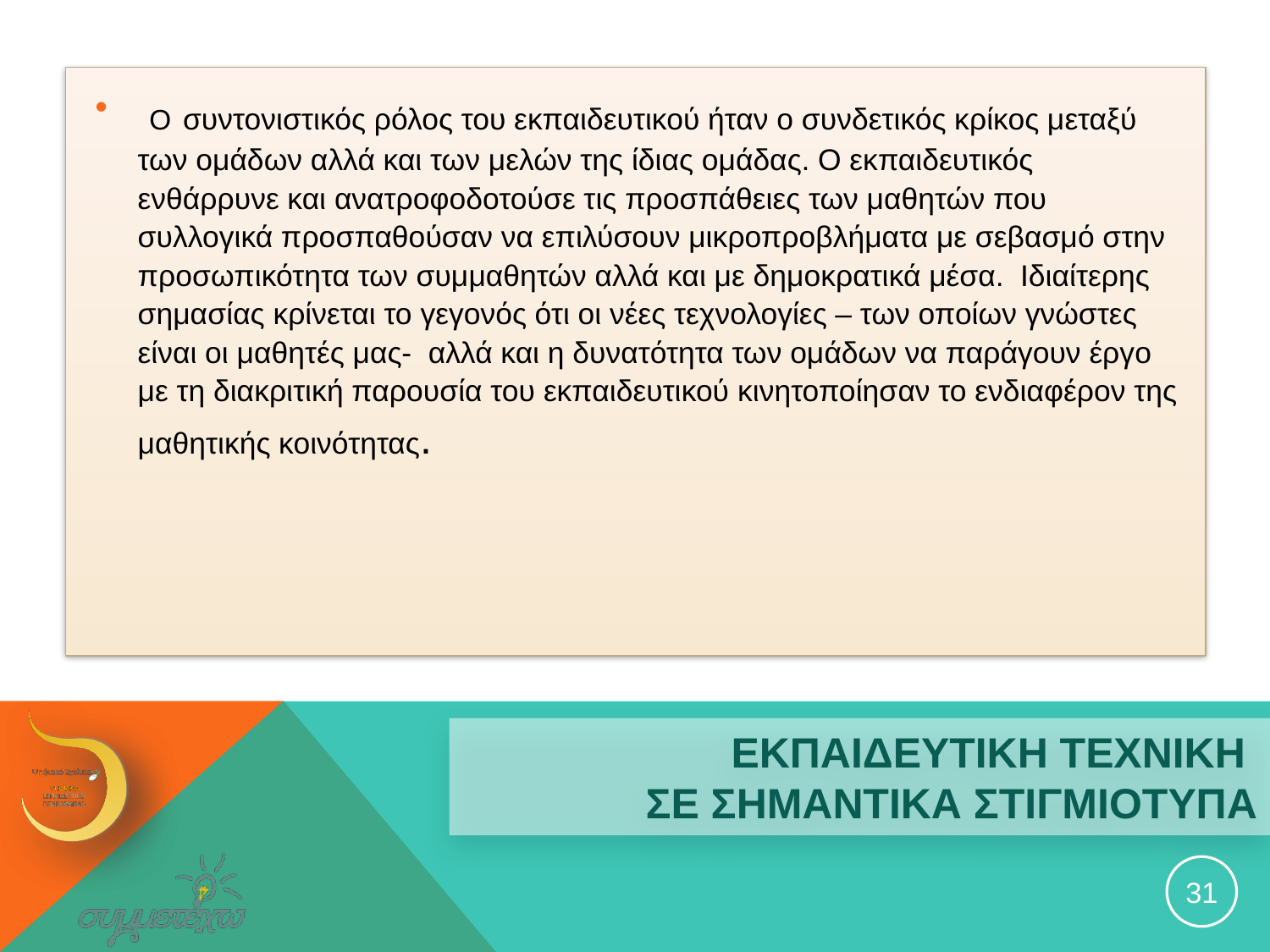

Ο συντονιστικός ρόλος του εκπαιδευτικού ήταν ο συνδετικός κρίκος μεταξύ των ομάδων αλλά και των μελών της ίδιας ομάδας. Ο εκπαιδευτικός ενθάρρυνε και ανατροφοδοτούσε τις προσπάθειες των μαθητών που συλλογικά προσπαθούσαν να επιλύσουν μικροπροβλήματα με σεβασμό στην προσωπικότητα των συμμαθητών αλλά και με δημοκρατικά μέσα.  Ιδιαίτερης σημασίας κρίνεται το γεγονός ότι οι νέες τεχνολογίες – των οποίων γνώστες είναι οι μαθητές μας-  αλλά και η δυνατότητα των ομάδων να παράγουν έργο με τη διακριτική παρουσία του εκπαιδευτικού κινητοποίησαν το ενδιαφέρον της μαθητικής κοινότητας.

# ΕΚΠΑΙΔΕΥΤΙΚΗ ΤΕΧΝΙΚΗ ΣΕ ΣΗΜΑΝΤΙΚΑ ΣΤΙΓΜΙΟΤΥΠΑ
31